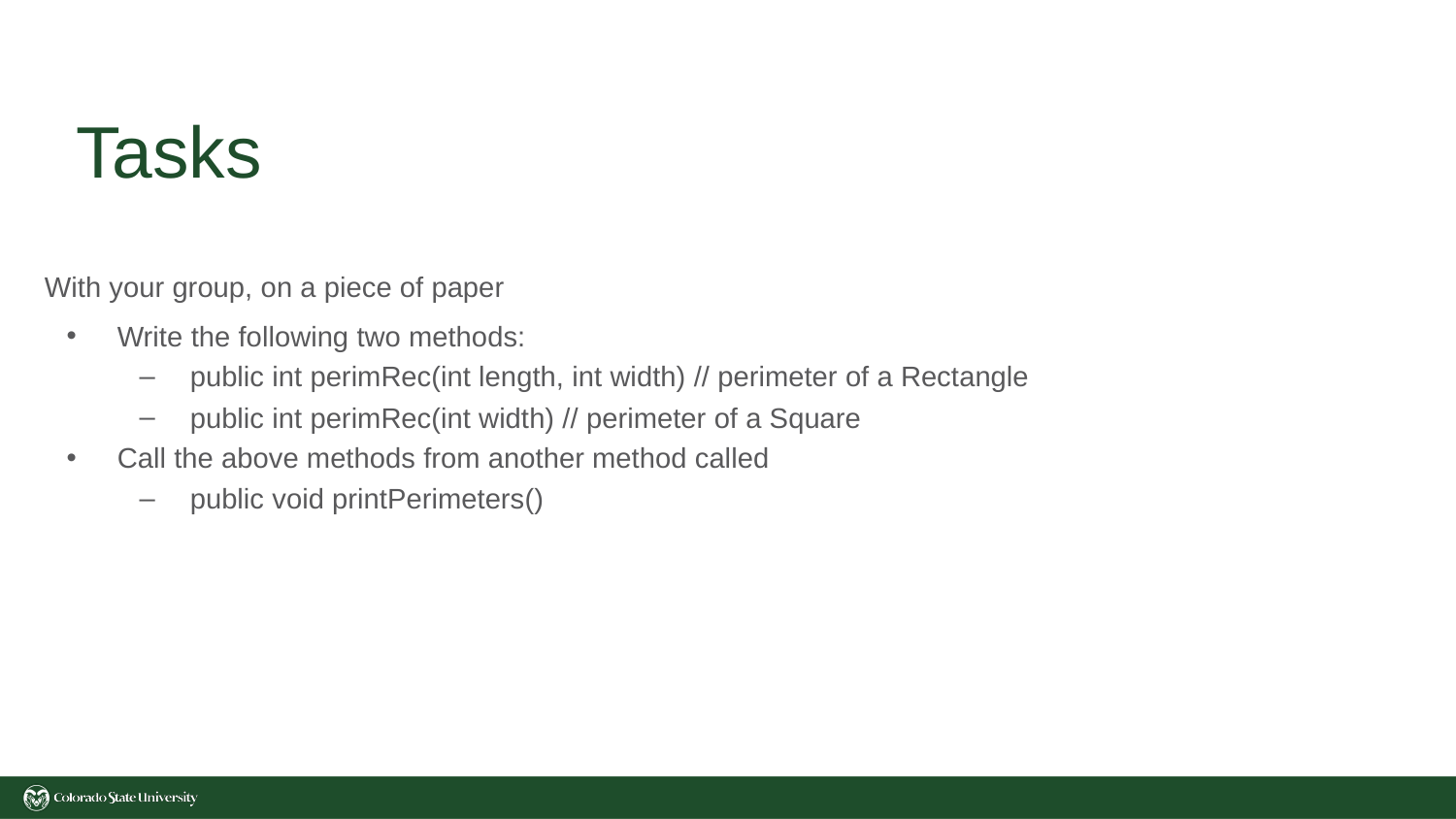

# Tasks
With your group, on a piece of paper
Write the following two methods:
public int perimRec(int length, int width) // perimeter of a Rectangle
public int perimRec(int width) // perimeter of a Square
Call the above methods from another method called
public void printPerimeters()